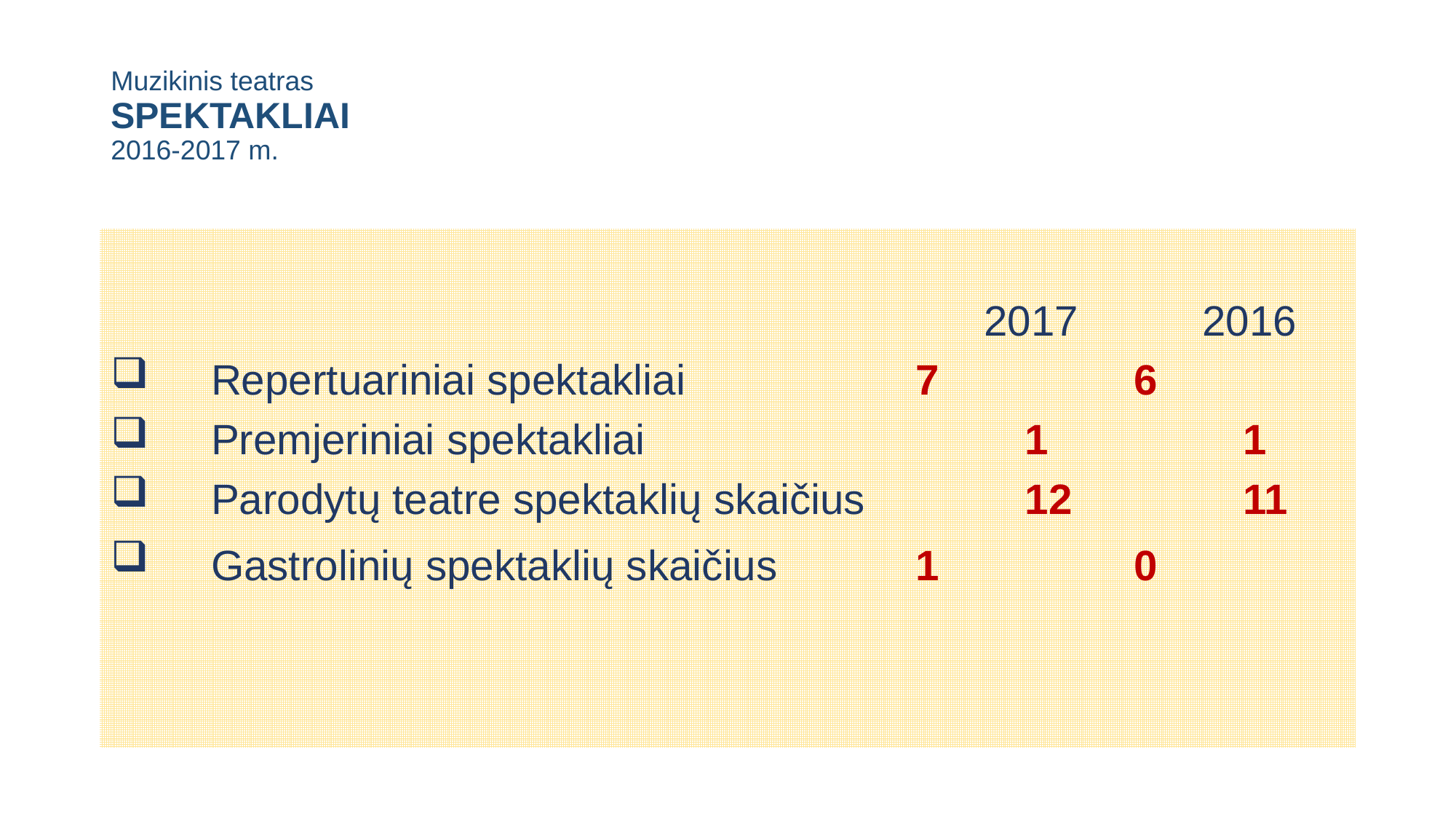

# Muzikinis teatras SPEKTAKLIAI 2016-2017 m.

								2017		2016
     Repertuariniai spektakliai			7		6
     Premjeriniai spektakliai			 	1		1
     Parodytų teatre spektaklių skaičius		12		11
     Gastrolinių spektaklių skaičius		1		0